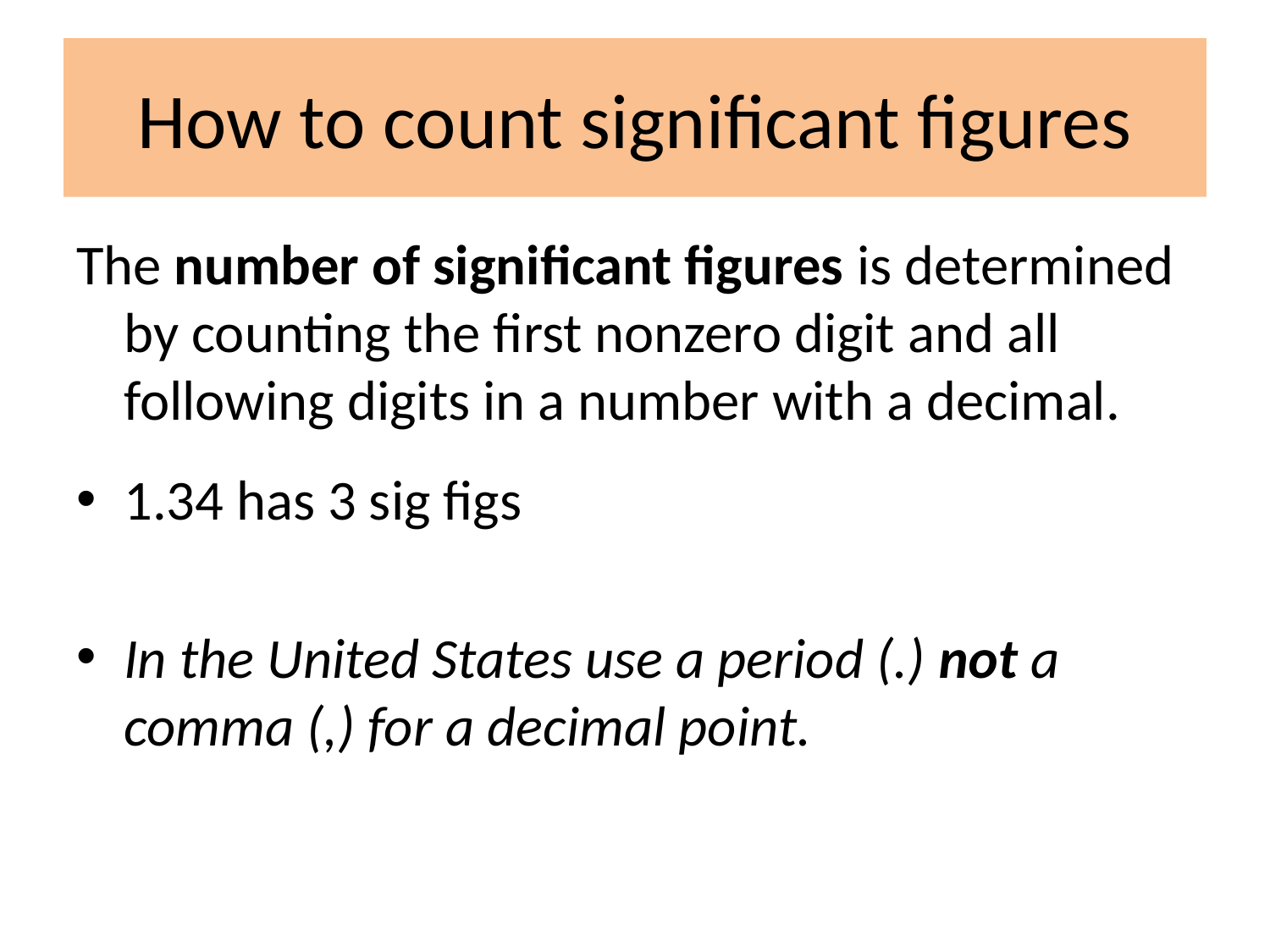

# How to count significant figures
The number of significant figures is determined by counting the first nonzero digit and all following digits in a number with a decimal.
1.34 has 3 sig figs

In the United States use a period (.) not a comma (,) for a decimal point.